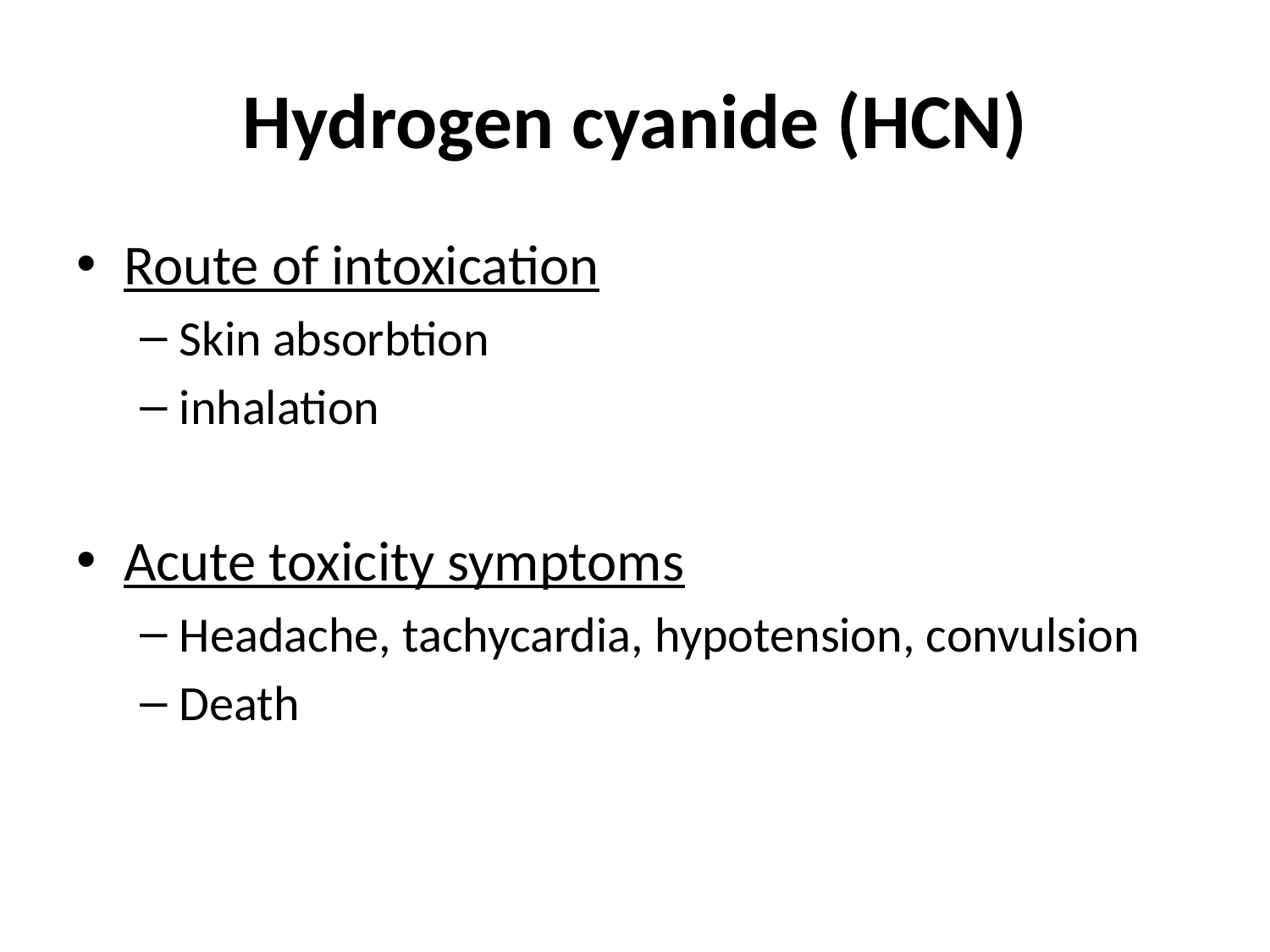

# Hydrogen cyanide (HCN)
Route of intoxication
Skin absorbtion
inhalation

Acute toxicity symptoms
Headache, tachycardia, hypotension, convulsion
Death